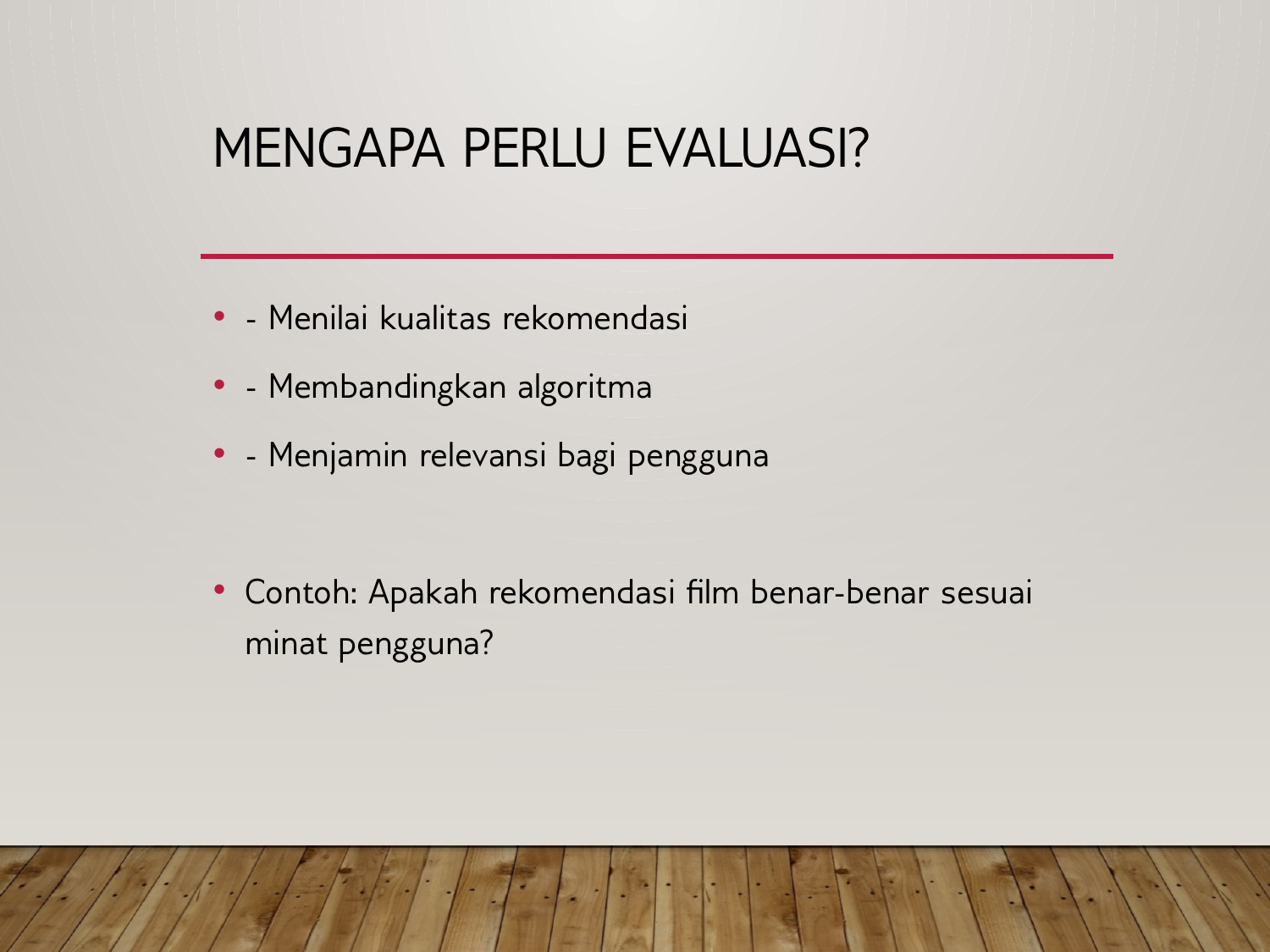

# Mengapa Perlu Evaluasi?
- Menilai kualitas rekomendasi
- Membandingkan algoritma
- Menjamin relevansi bagi pengguna

Contoh: Apakah rekomendasi film benar-benar sesuai minat pengguna?